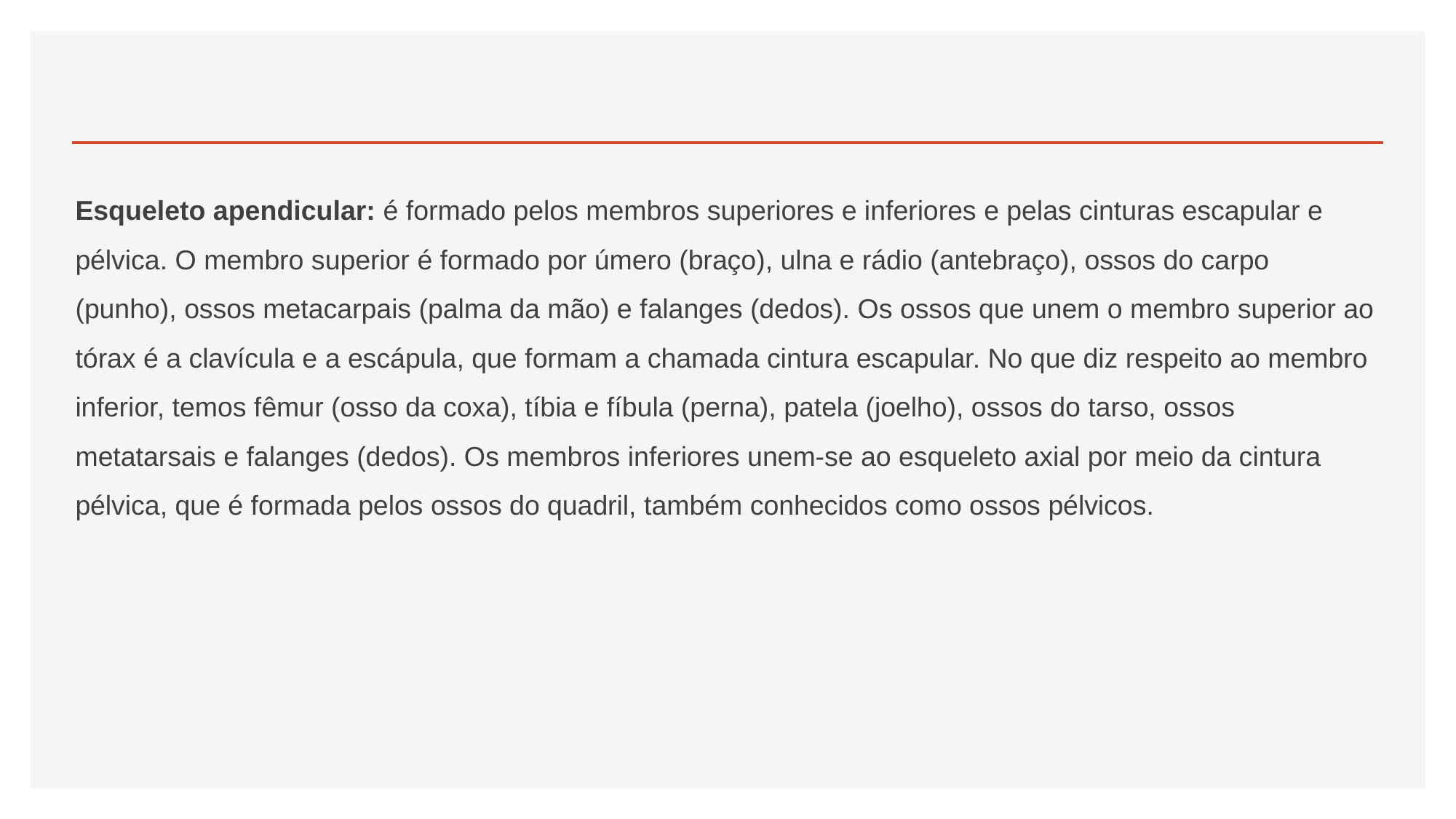

#
Esqueleto apendicular: é formado pelos membros superiores e inferiores e pelas cinturas escapular e pélvica. O membro superior é formado por úmero (braço), ulna e rádio (antebraço), ossos do carpo (punho), ossos metacarpais (palma da mão) e falanges (dedos). Os ossos que unem o membro superior ao tórax é a clavícula e a escápula, que formam a chamada cintura escapular. No que diz respeito ao membro inferior, temos fêmur (osso da coxa), tíbia e fíbula (perna), patela (joelho), ossos do tarso, ossos metatarsais e falanges (dedos). Os membros inferiores unem-se ao esqueleto axial por meio da cintura pélvica, que é formada pelos ossos do quadril, também conhecidos como ossos pélvicos.